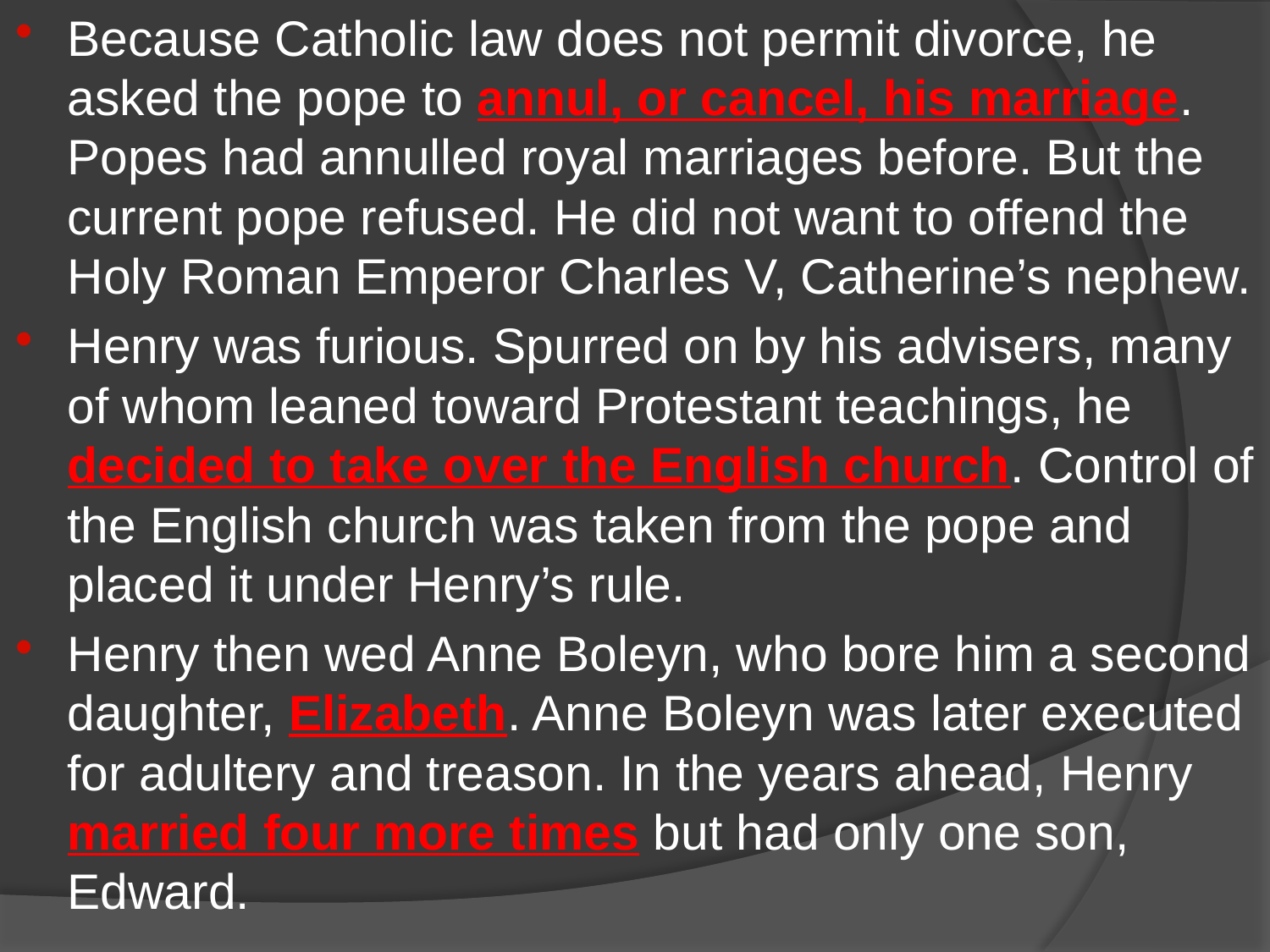

Because Catholic law does not permit divorce, he asked the pope to annul, or cancel, his marriage. Popes had annulled royal marriages before. But the current pope refused. He did not want to offend the Holy Roman Emperor Charles V, Catherine’s nephew.
Henry was furious. Spurred on by his advisers, many of whom leaned toward Protestant teachings, he decided to take over the English church. Control of the English church was taken from the pope and placed it under Henry’s rule.
Henry then wed Anne Boleyn, who bore him a second daughter, Elizabeth. Anne Boleyn was later executed for adultery and treason. In the years ahead, Henry married four more times but had only one son, Edward.